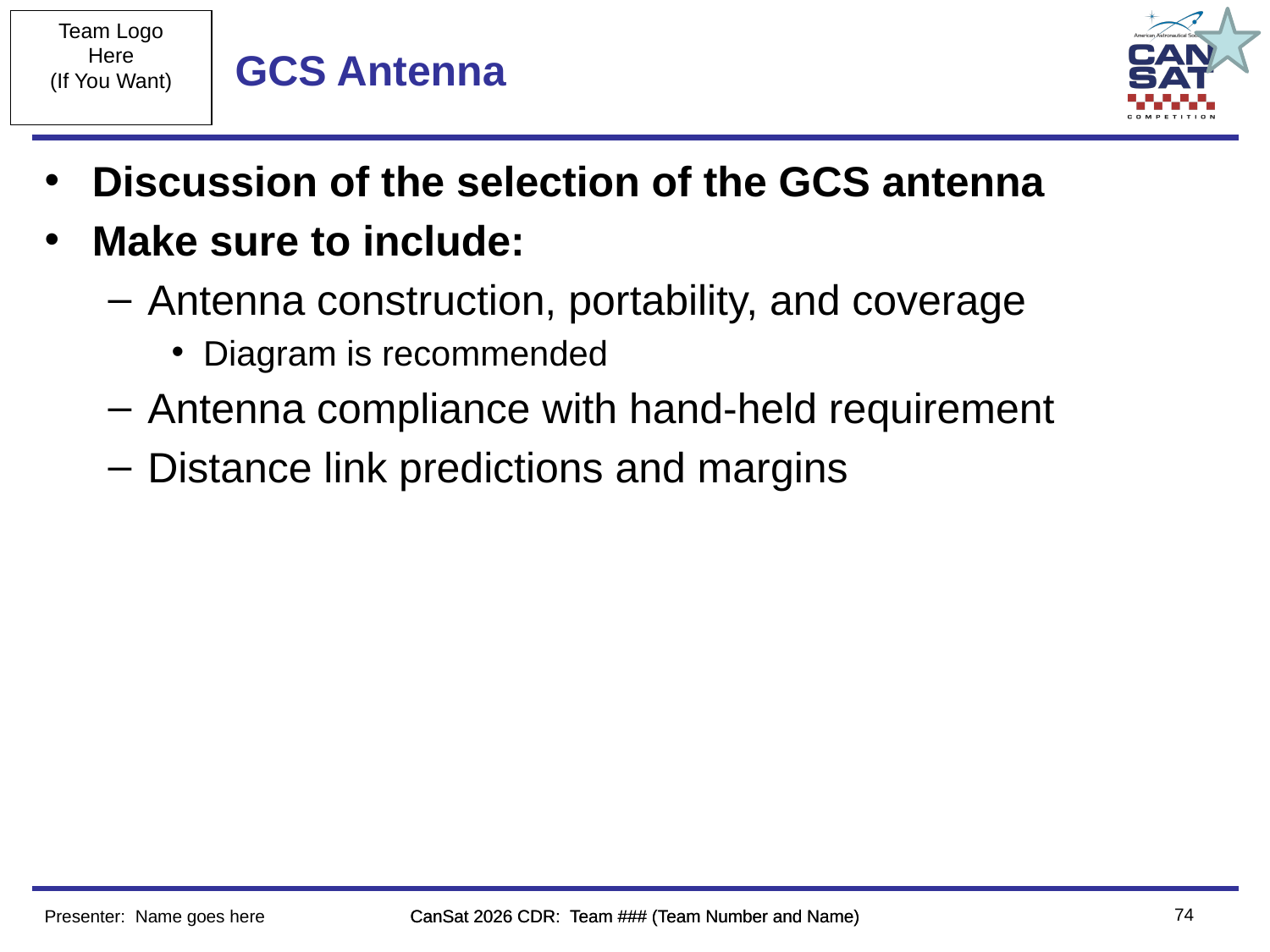

# GCS Antenna
Discussion of the selection of the GCS antenna
Make sure to include:
Antenna construction, portability, and coverage
Diagram is recommended
Antenna compliance with hand-held requirement
Distance link predictions and margins
74
Presenter:  Name goes here
CanSat 2026 CDR:  Team ### (Team Number and Name)
CanSat 2026 CDR:  Team ### (Team Number and Name)